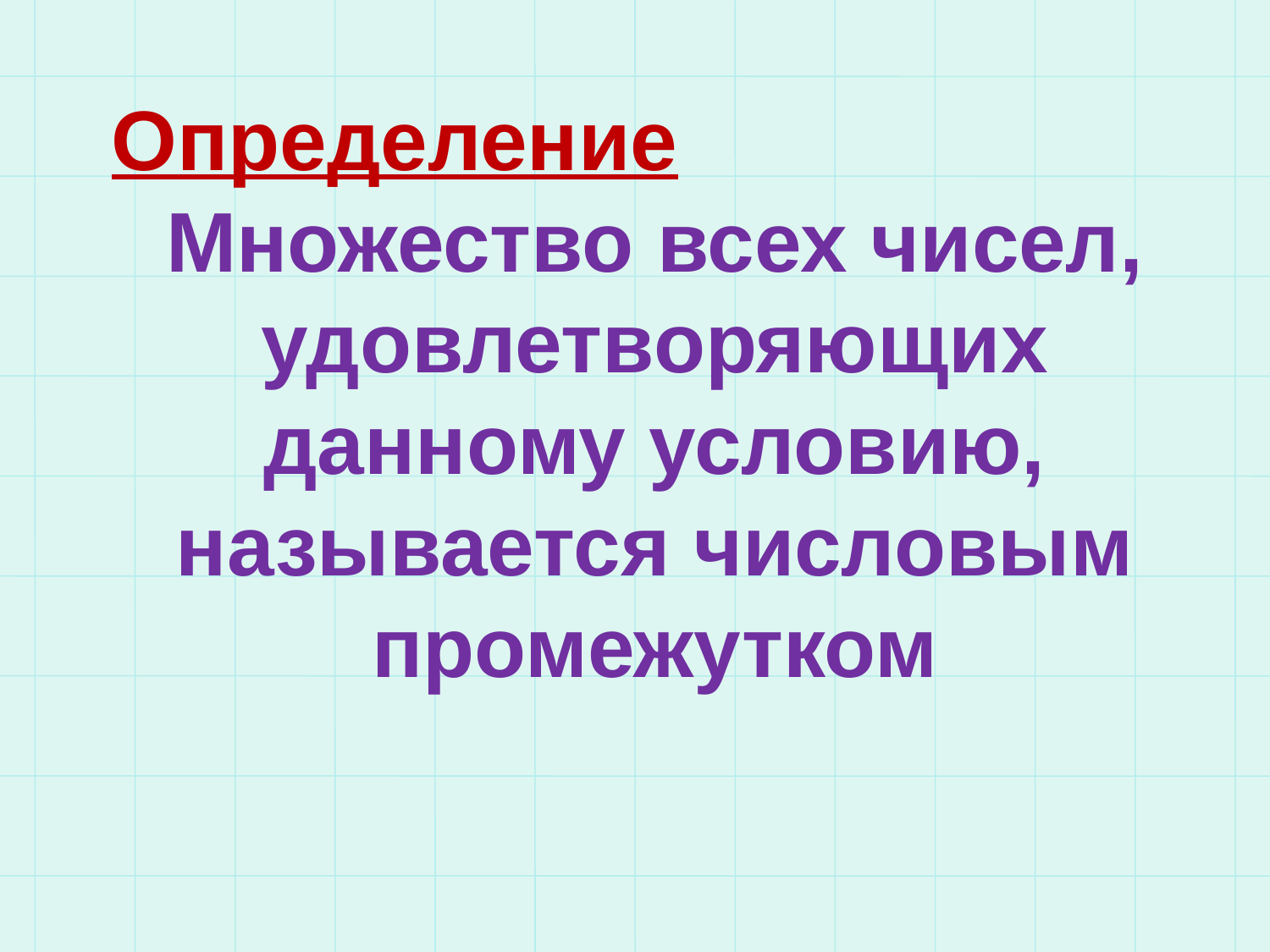

Определение
Множество всех чисел, удовлетворяющих данному условию, называется числовым промежутком